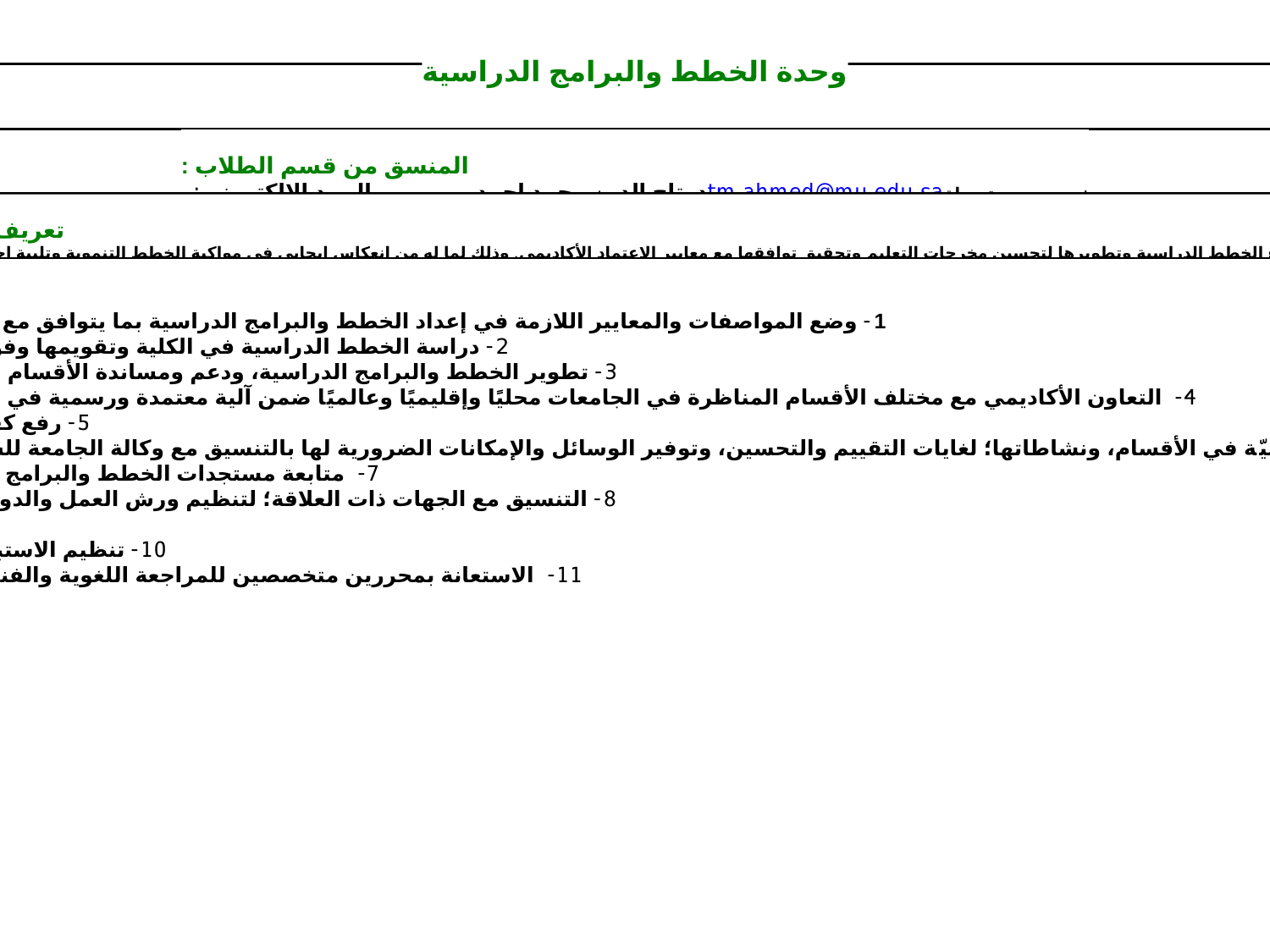

وحدة الخطط والبرامج الدراسية

المنسق من قسم الطلاب :
د. تاج الدين محمد احمد                 البريد الالكترونى:  tm.ahmed@mu.edu.sa               تحويلة:
المنسق من قسم الطالبات :
د. هويدا ابراهيم ادريس                البريد الالكترونى :  hi.idriss@mu.edu.sa                  تحويلة:

تعريف عام بالوحدة:
هي وحدة تهتم ببناء الخطط الدراسية وتطويرها لتحسين مخرجات التعليم وتحقيق توافقها مع معايير الاعتماد الأكاديمي, وذلك لما له من انعكاس إيجابي في مواكبة الخطط التنموية وتلبية احتياجات سوق العمل.

مهام الوحدة:
1- وضع المواصفات والمعايير اللازمة في إعداد الخطط والبرامج الدراسية بما يتوافق مع معايير الهيئة الوطنية للتقويم والاعتماد الأكاديمي.
  2- دراسة الخطط الدراسية في الكلية وتقويمها وفق المعايير والضوابط والآليات، والتوصية باعتمادها.
  3- تطوير الخطط والبرامج الدراسية، ودعم ومساندة الأقسام الأكاديمية؛ للوصول إلى خطط دراسية بجودة عالية.
 4-  التعاون الأكاديمي مع مختلف الأقسام المناظرة في الجامعات محليًا وإقليميًا وعالميًا ضمن آلية معتمدة ورسمية في سبيل تحقيق جودة بناء الخطط والبرامج الأكاديمية.
  5- رفع كفاءة العاملين في مجال الخطط والبرامج الدراسية.
 6-  المتابعة المستمرة لأعمال لجان الخطط الدراسيّة في الأقسام، ونشاطاتها؛ لغايات التقييم والتحسين، وتوفير الوسائل والإمكانات الضرورية لها بالتنسيق مع وكالة الجامعة للشؤون الأكاديمية (اللجنة الدائمة للخطط الدراسية).
 7-  متابعة مستجدات الخطط والبرامج الدراسيةعلى مستوى الجامعات المحلية والخارجية.
  8- التنسيق مع الجهات ذات العلاقة؛ لتنظيم ورش العمل والدورات التدريبية في مجال الخطط والبرامج الدراسية.
 9-  الإعداد لجلسات الوحدة، وكذلك إعداد محاضرها.
  10- تنظيم الاستبيانات الاستقصائية، ونشر المطبوعات ذات العلاقة.
 11-  الاستعانة بمحررين متخصصين للمراجعة اللغوية والفنية للخطط، وتوحيد المظهر العام للخطط الدراسية.